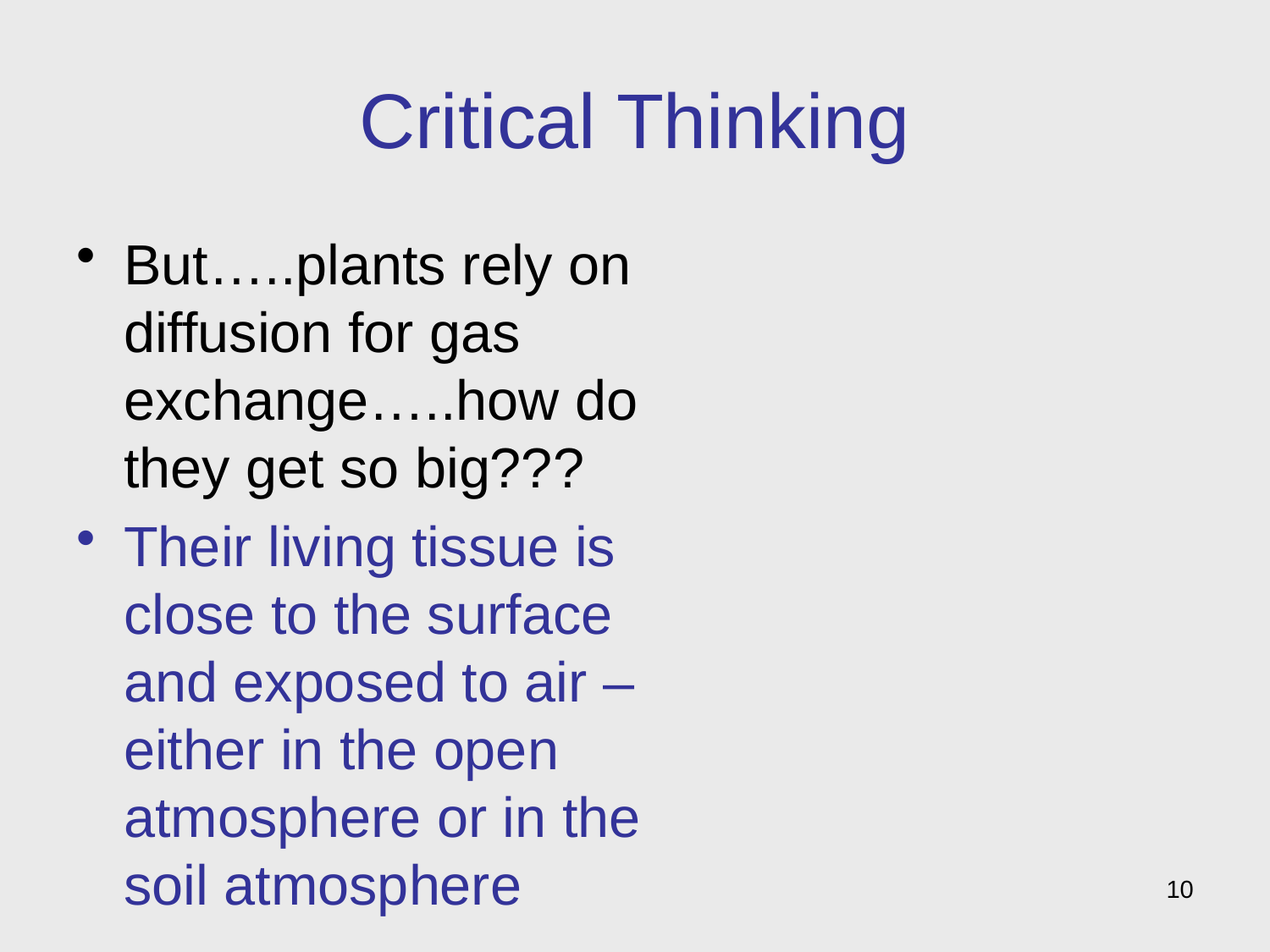

# Critical Thinking
But…..plants rely on diffusion for gas exchange…..how do they get so big???
Their living tissue is close to the surface and exposed to air – either in the open atmosphere or in the soil atmosphere
10